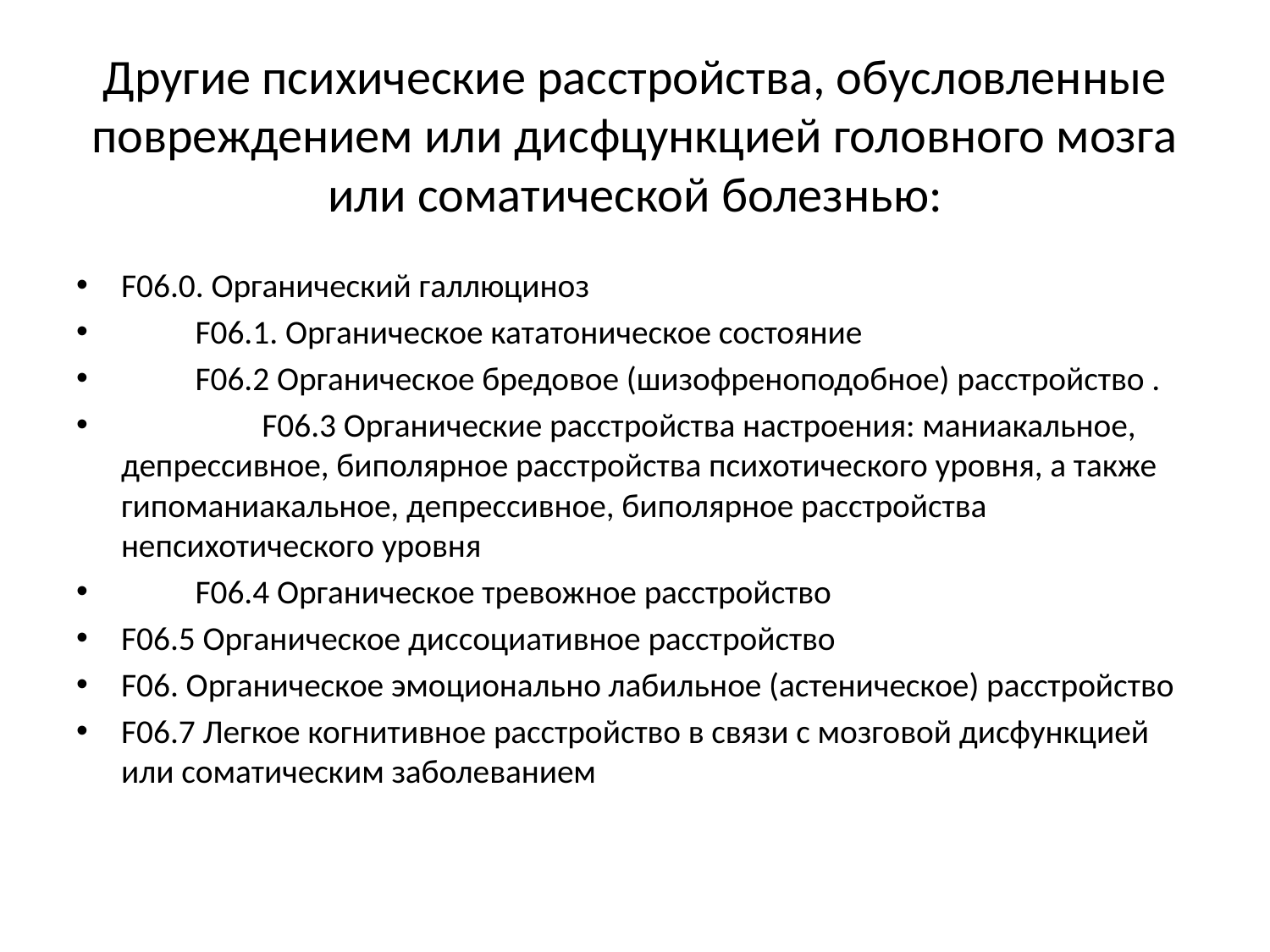

# Другие психические расстройства, обусловленные повреждением или дисфцункцией головного мозга или соматической болезнью:
F06.0. Органический галлюциноз
          F06.1. Органическое кататоническое состояние
          F06.2 Органическое бредовое (шизофреноподобное) расстройство .
                   F06.3 Органические расстройства настроения: маниакальное, депрессивное, биполярное расстройства психотического уровня, а также  гипоманиакальное, депрессивное, биполярное расстройства непсихотического уровня
          F06.4 Органическое тревожное расстройство
F06.5 Органическое диссоциативное расстройство
F06. Органическое эмоционально лабильное (астеническое) расстройство
F06.7 Легкое когнитивное расстройство в связи с мозговой дисфункцией или соматическим заболеванием